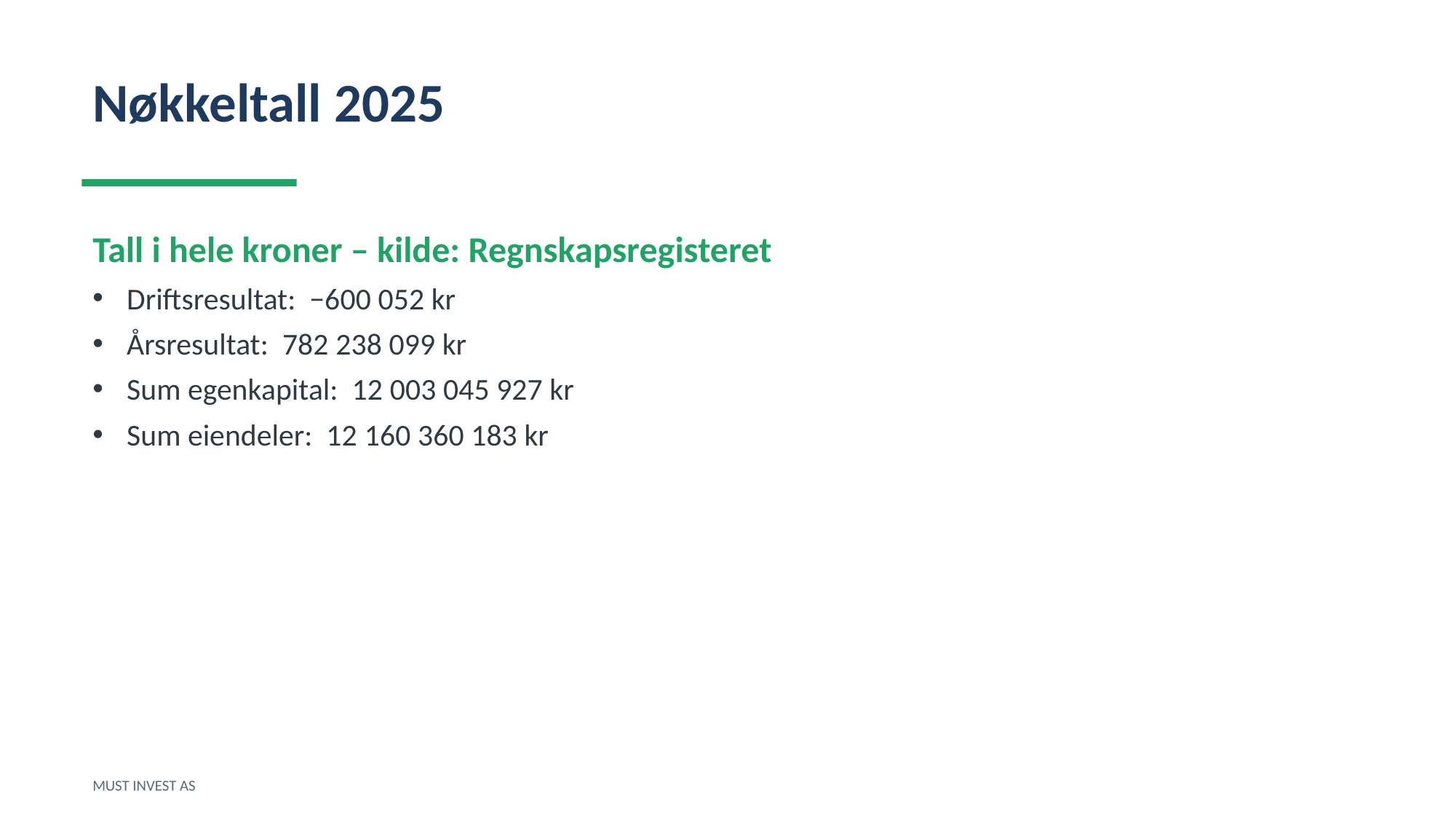

Nøkkeltall 2025

Tall i hele kroner – kilde: Regnskapsregisteret
Driftsresultat:  −600 052 kr
Årsresultat:  782 238 099 kr
Sum egenkapital:  12 003 045 927 kr
Sum eiendeler:  12 160 360 183 kr
MUST INVEST AS